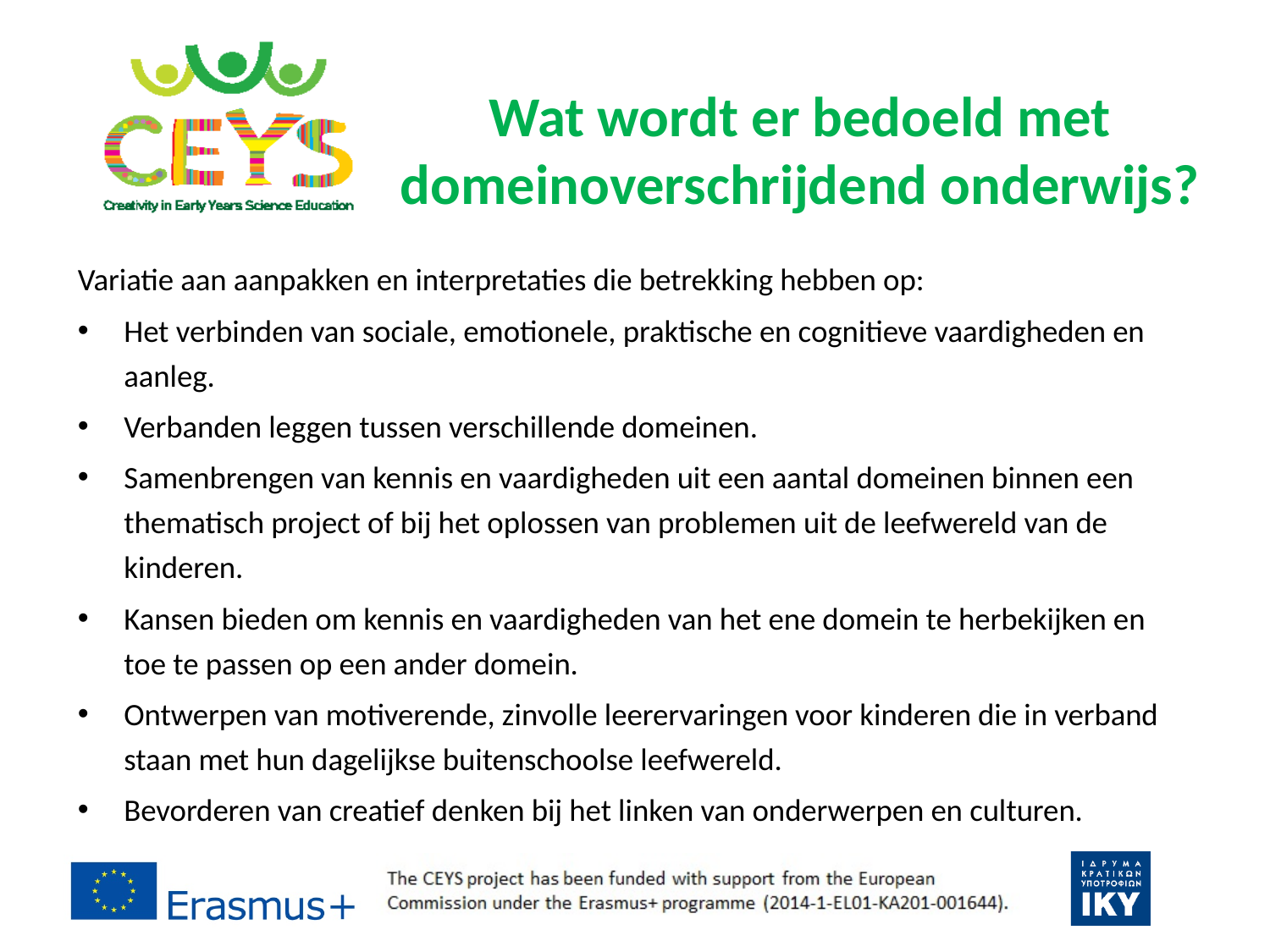

# Wat wordt er bedoeld met domeinoverschrijdend onderwijs?
Variatie aan aanpakken en interpretaties die betrekking hebben op:
Het verbinden van sociale, emotionele, praktische en cognitieve vaardigheden en aanleg.
Verbanden leggen tussen verschillende domeinen.
Samenbrengen van kennis en vaardigheden uit een aantal domeinen binnen een thematisch project of bij het oplossen van problemen uit de leefwereld van de kinderen.
Kansen bieden om kennis en vaardigheden van het ene domein te herbekijken en toe te passen op een ander domein.
Ontwerpen van motiverende, zinvolle leerervaringen voor kinderen die in verband staan met hun dagelijkse buitenschoolse leefwereld.
Bevorderen van creatief denken bij het linken van onderwerpen en culturen.